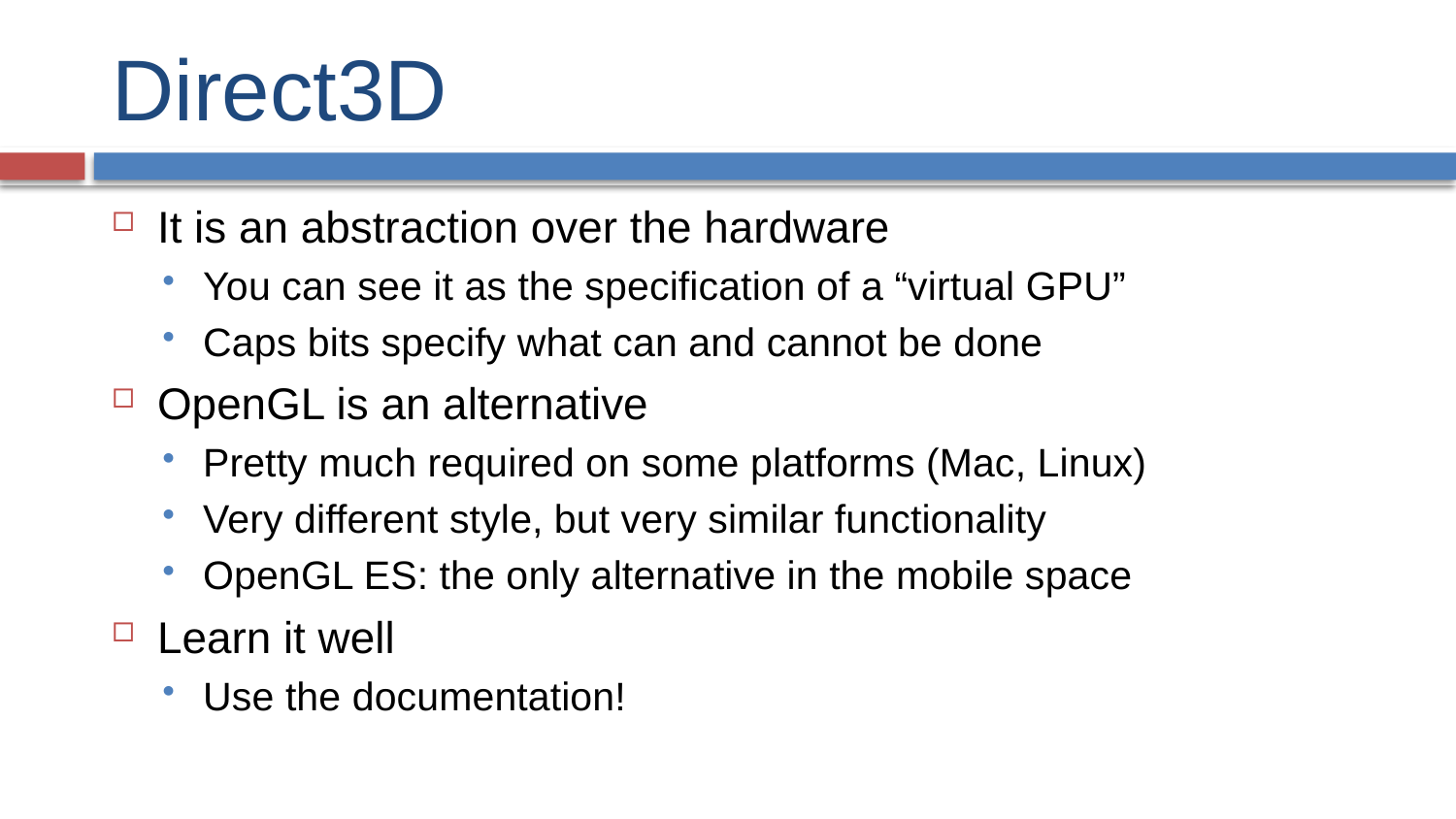

# Direct3D
It is an abstraction over the hardware
You can see it as the specification of a “virtual GPU”
Caps bits specify what can and cannot be done
OpenGL is an alternative
Pretty much required on some platforms (Mac, Linux)
Very different style, but very similar functionality
OpenGL ES: the only alternative in the mobile space
Learn it well
Use the documentation!